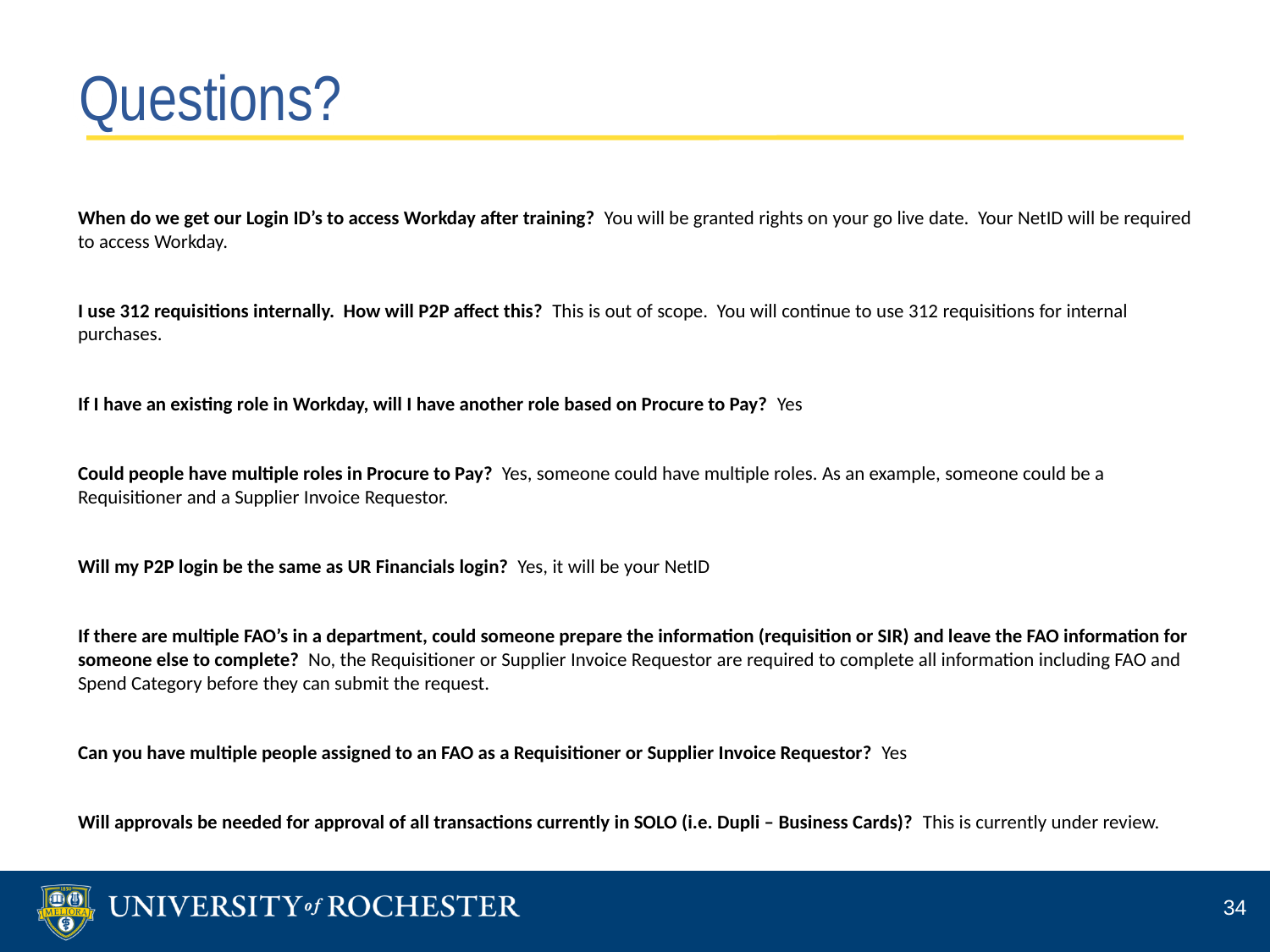

# Questions?

When do we get our Login ID’s to access Workday after training?  You will be granted rights on your go live date.  Your NetID will be required to access Workday.

I use 312 requisitions internally.  How will P2P affect this?  This is out of scope.  You will continue to use 312 requisitions for internal purchases.

If I have an existing role in Workday, will I have another role based on Procure to Pay?  Yes

Could people have multiple roles in Procure to Pay?  Yes, someone could have multiple roles. As an example, someone could be a Requisitioner and a Supplier Invoice Requestor.

Will my P2P login be the same as UR Financials login?  Yes, it will be your NetID

If there are multiple FAO’s in a department, could someone prepare the information (requisition or SIR) and leave the FAO information for someone else to complete?  No, the Requisitioner or Supplier Invoice Requestor are required to complete all information including FAO and Spend Category before they can submit the request.

Can you have multiple people assigned to an FAO as a Requisitioner or Supplier Invoice Requestor?  Yes

Will approvals be needed for approval of all transactions currently in SOLO (i.e. Dupli – Business Cards)?  This is currently under review.

34